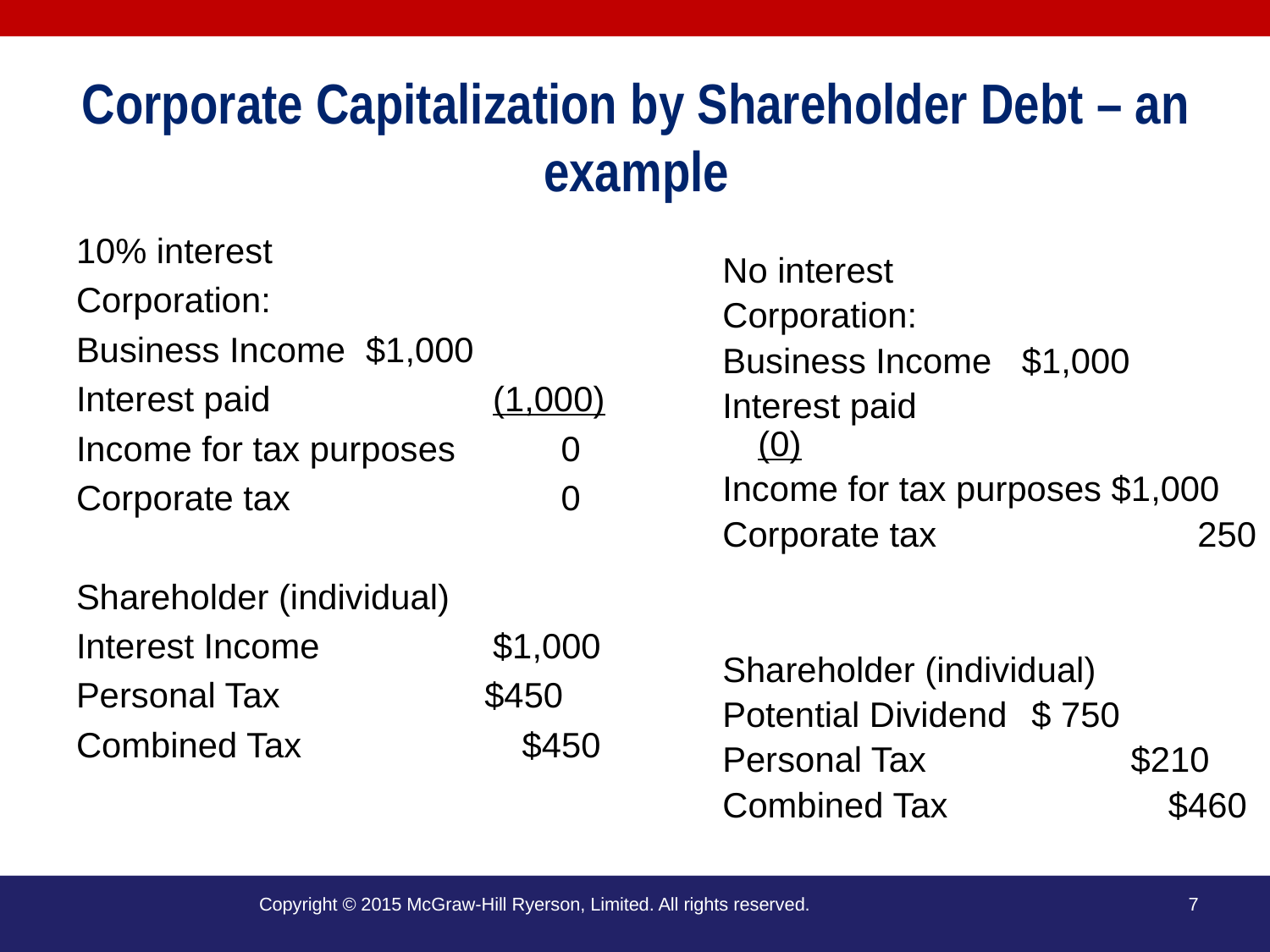

# Corporate Capitalization by Shareholder Debt – an example
10% interest
Corporation:
Business Income	$1,000
Interest paid 		(1,000)
Income for tax purposes	       0
Corporate tax		       0

Shareholder (individual)
Interest Income		$1,000
Personal Tax                     $450
Combined Tax		   $450
No interest
Corporation:
Business Income	 $1,000
Interest paid 		        (0)
Income for tax purposes $1,000
Corporate tax		      250

Shareholder (individual)
Potential Dividend	  $ 750
Personal Tax                     $210
Combined Tax		   $460
Copyright © 2015 McGraw-Hill Ryerson, Limited. All rights reserved.
7